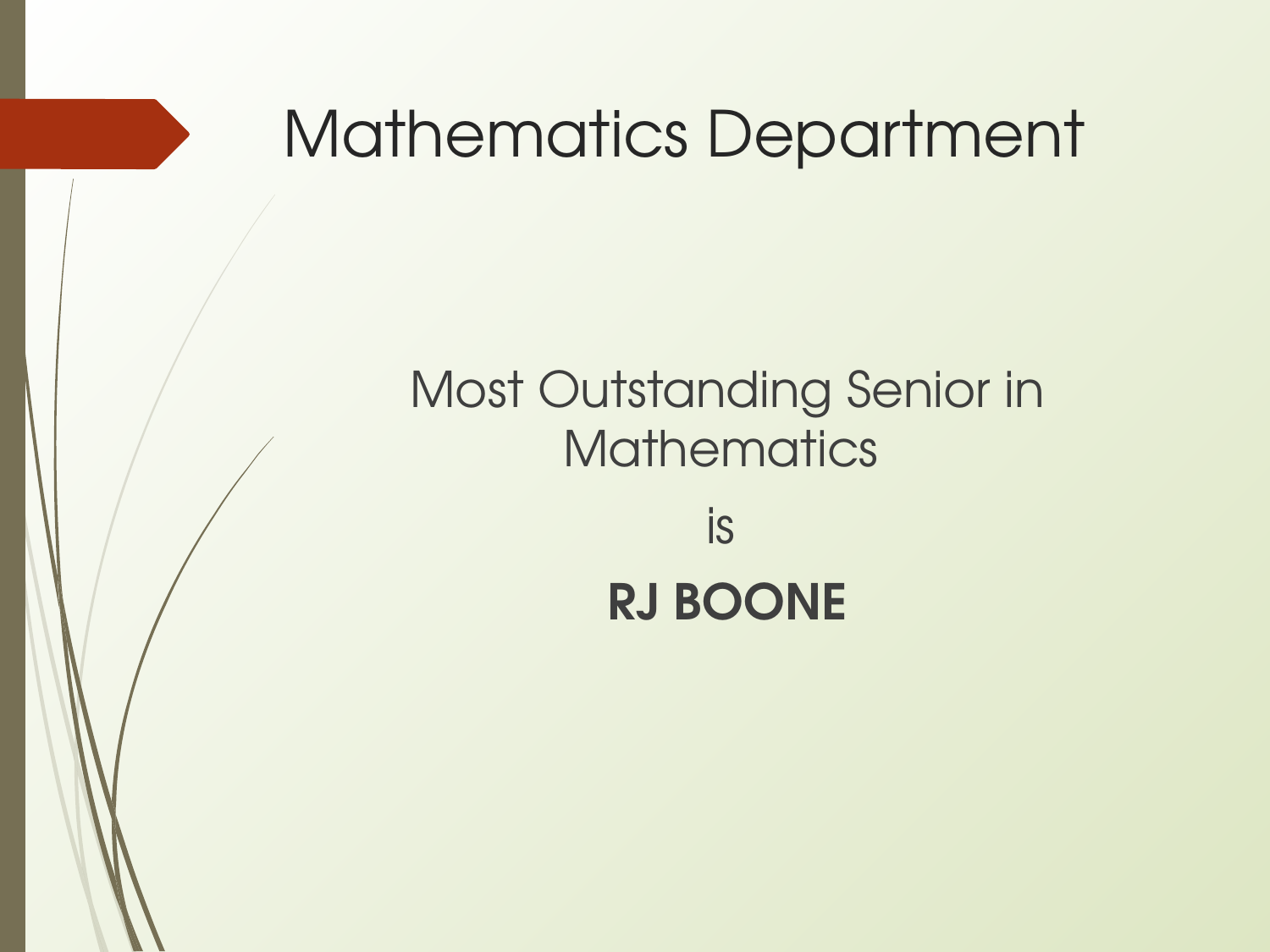

# Mathematics Department

Most Outstanding Senior in Mathematics
is
RJ BOONE